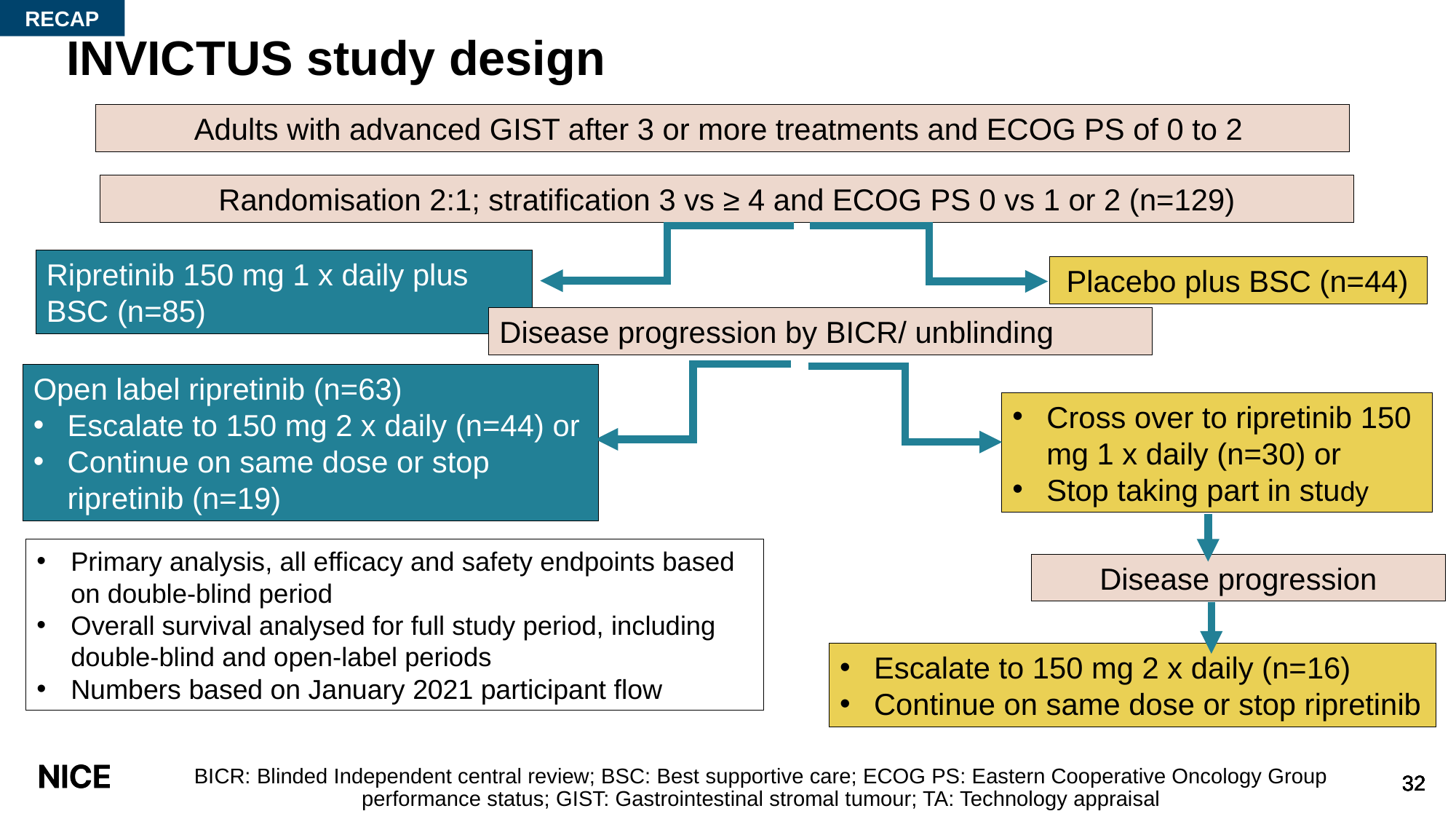

RECAP
# INVICTUS study design
Adults with advanced GIST after 3 or more treatments and ECOG PS of 0 to 2
Randomisation 2:1; stratification 3 vs ≥ 4 and ECOG PS 0 vs 1 or 2 (n=129)
Ripretinib 150 mg 1 x daily plus BSC (n=85)
Placebo plus BSC (n=44)
Disease progression by BICR/ unblinding
Open label ripretinib (n=63)
Escalate to 150 mg 2 x daily (n=44) or
Continue on same dose or stop ripretinib (n=19)
Cross over to ripretinib 150 mg 1 x daily (n=30) or
Stop taking part in study
Primary analysis, all efficacy and safety endpoints based on double‑blind period
Overall survival analysed for full study period, including double‑blind and open‑label periods
Numbers based on January 2021 participant flow
Disease progression
Escalate to 150 mg 2 x daily (n=16)
Continue on same dose or stop ripretinib
BICR: Blinded Independent central review; BSC: Best supportive care; ECOG PS: Eastern Cooperative Oncology Group performance status; GIST: Gastrointestinal stromal tumour; TA: Technology appraisal